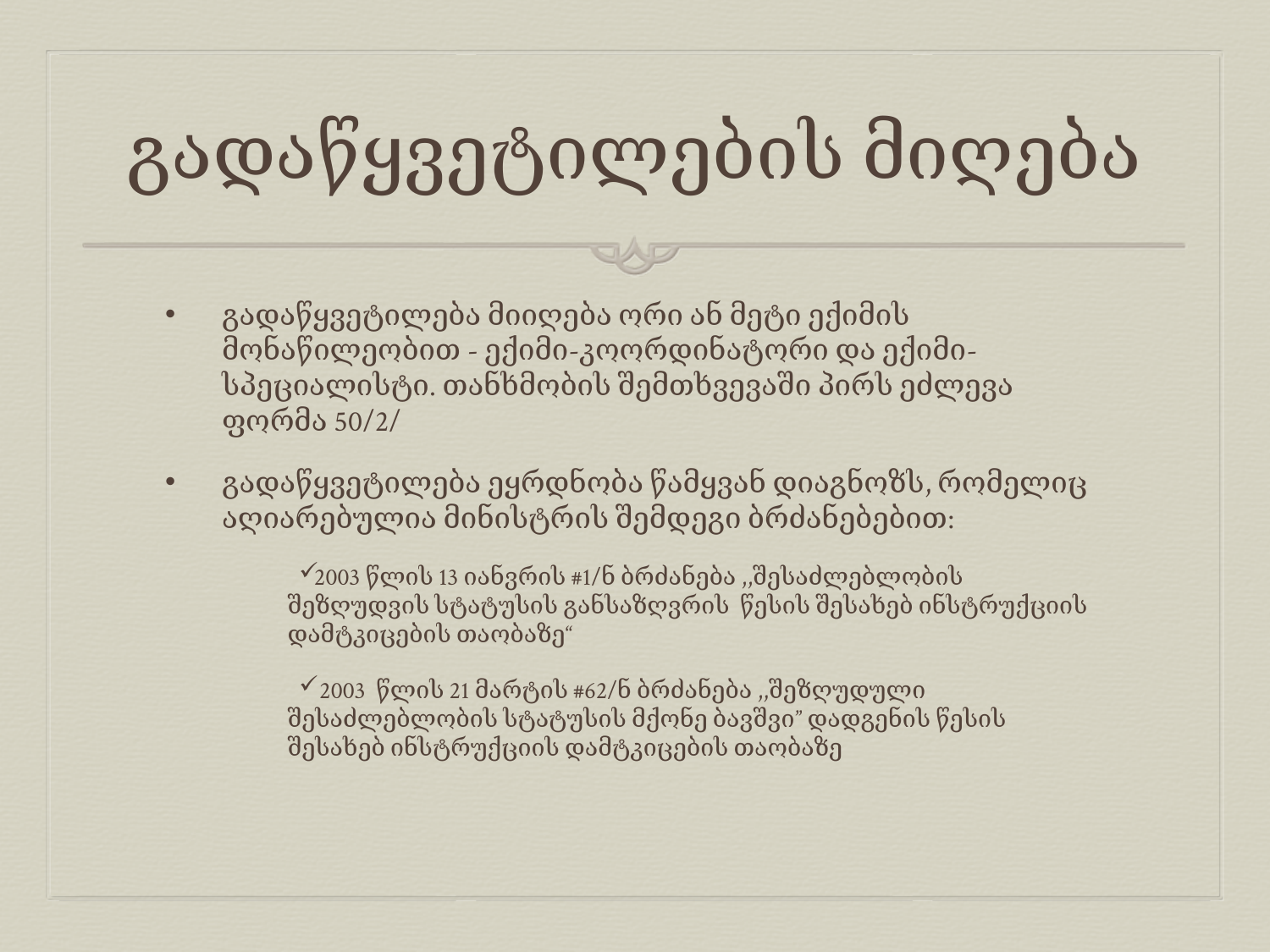

# გადაწყვეტილების მიღება
გადაწყვეტილება მიიღება ორი ან მეტი ექიმის მონაწილეობით - ექიმი-კოორდინატორი და ექიმი-სპეციალისტი. თანხმობის შემთხვევაში პირს ეძლევა ფორმა 50/2/
გადაწყვეტილება ეყრდნობა წამყვან დიაგნოზს, რომელიც აღიარებულია მინისტრის შემდეგი ბრძანებებით:
2003 წლის 13 იანვრის #1/ნ ბრძანება ,,შესაძლებლობის შეზღუდვის სტატუსის განსაზღვრის  წესის შესახებ ინსტრუქციის დამტკიცების თაობაზე“
 2003  წლის 21 მარტის #62/ნ ბრძანება ,,შეზღუდული შესაძლებლობის სტატუსის მქონე ბავშვი” დადგენის წესის შესახებ ინსტრუქციის დამტკიცების თაობაზე